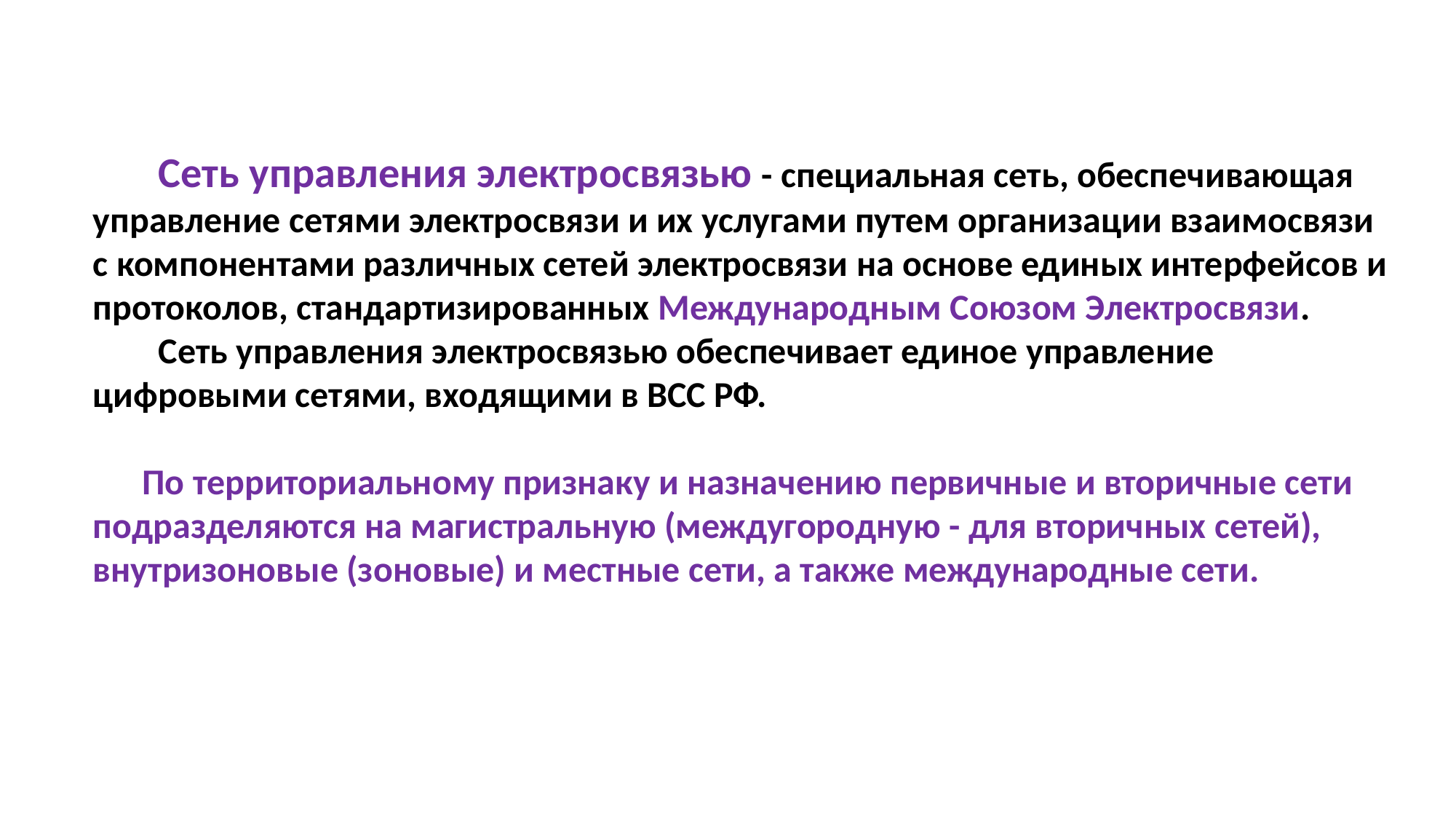

Сеть управления электросвязью - специальная сеть, обеспечивающая управление сетями электросвязи и их услугами путем организации взаимосвязи с компонентами различных сетей электросвязи на основе единых интерфейсов и протоколов, стандартизированных Международным Союзом Электросвязи.
        Сеть управления электросвязью обеспечивает единое управление цифровыми сетями, входящими в ВСС РФ.

      По территориальному признаку и назначению первичные и вторичные сети подразделяются на магистральную (междугородную - для вторичных сетей), внутризоновые (зоновые) и местные сети, а также международные сети.